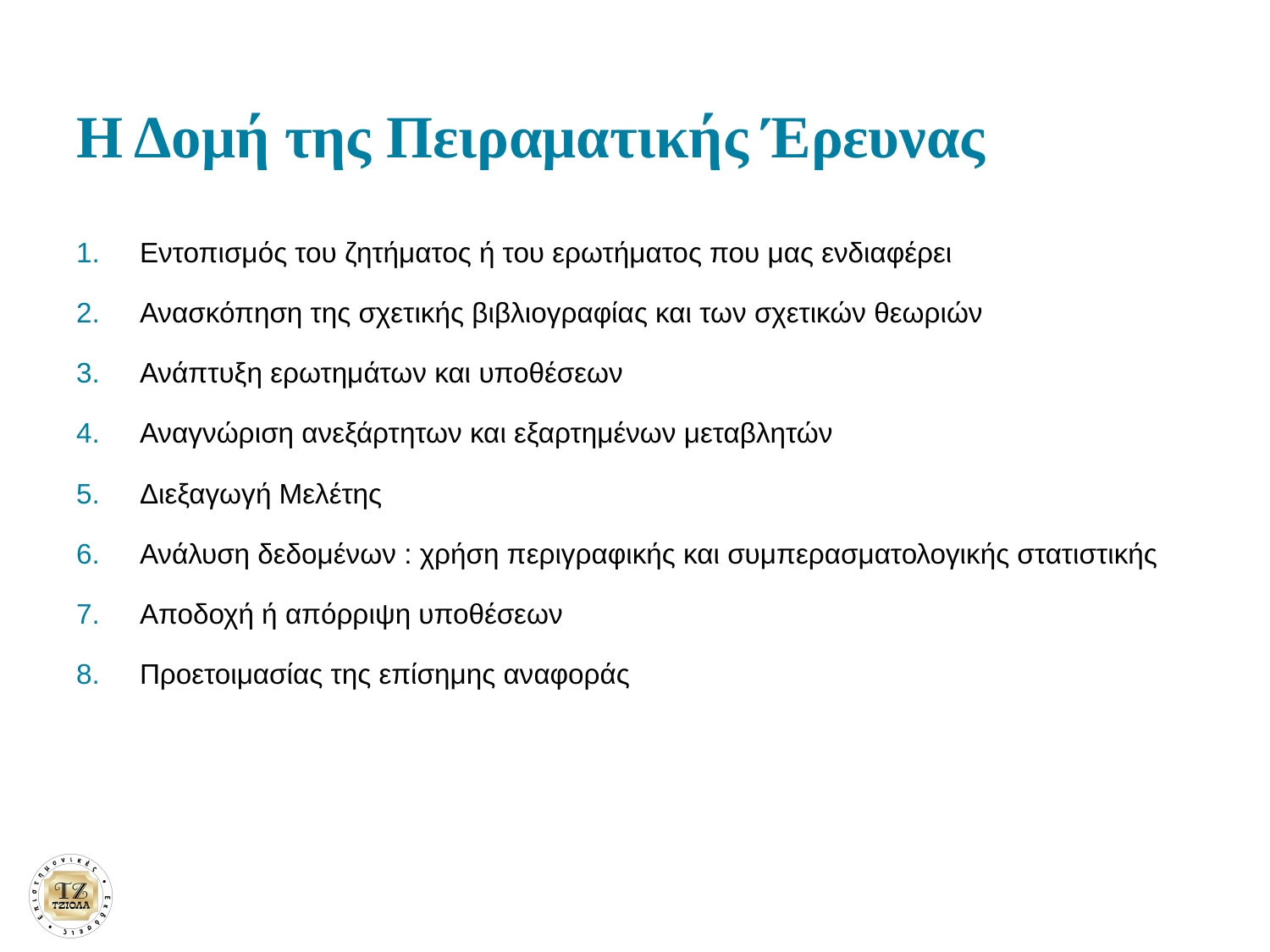

# Η Δομή της Πειραματικής Έρευνας
Εντοπισμός του ζητήματος ή του ερωτήματος που μας ενδιαφέρει
Ανασκόπηση της σχετικής βιβλιογραφίας και των σχετικών θεωριών
Ανάπτυξη ερωτημάτων και υποθέσεων
Αναγνώριση ανεξάρτητων και εξαρτημένων μεταβλητών
Διεξαγωγή Μελέτης
Ανάλυση δεδομένων : χρήση περιγραφικής και συμπερασματολογικής στατιστικής
Αποδοχή ή απόρριψη υποθέσεων
Προετοιμασίας της επίσημης αναφοράς